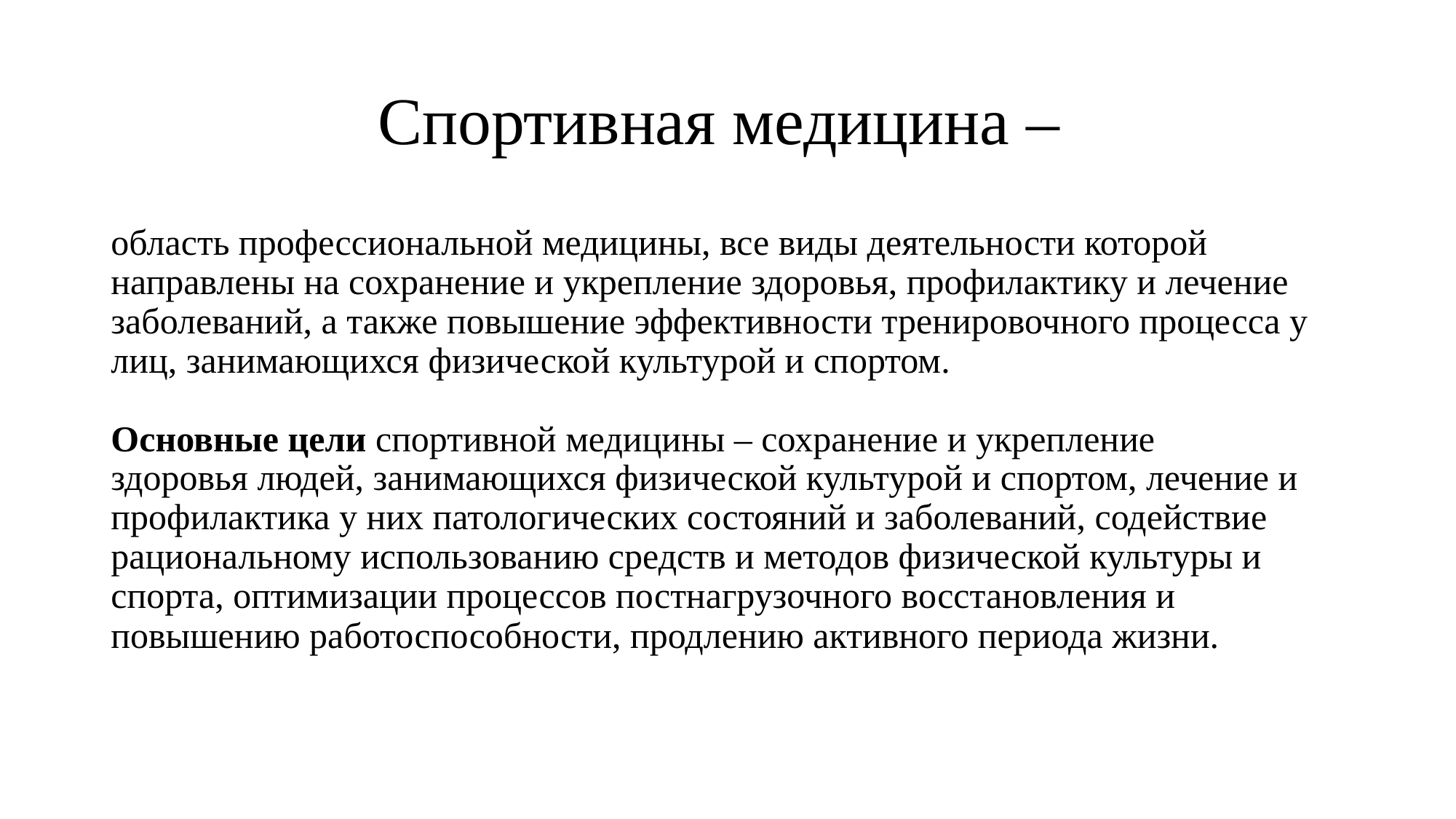

# Спортивная медицина –
область профессиональной медицины, все виды деятельности которой направлены на сохранение и укрепление здоровья, профилактику и лечение заболеваний, а также повышение эффективности тренировочного процесса у лиц, занимающихся физической культурой и спортом.

Основные цели спортивной медицины – сохранение и укрепление
здоровья людей, занимающихся физической культурой и спортом, лечение и профилактика у них патологических состояний и заболеваний, содействие рациональному использованию средств и методов физической культуры и спорта, оптимизации процессов постнагрузочного восстановления и повышению работоспособности, продлению активного периода жизни.